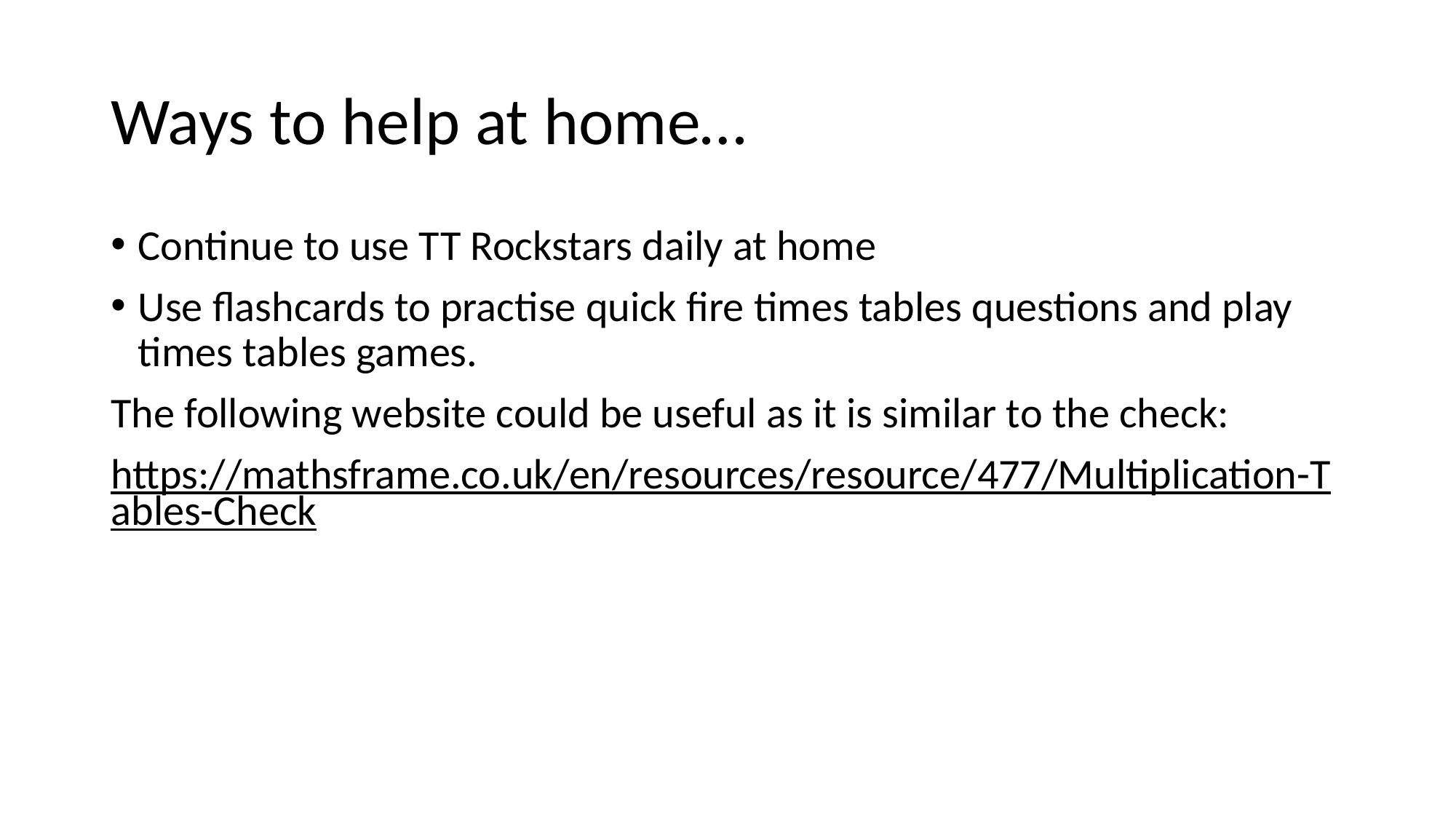

# Ways to help at home…
Continue to use TT Rockstars daily at home
Use flashcards to practise quick fire times tables questions and play times tables games.
The following website could be useful as it is similar to the check:
https://mathsframe.co.uk/en/resources/resource/477/Multiplication-Tables-Check